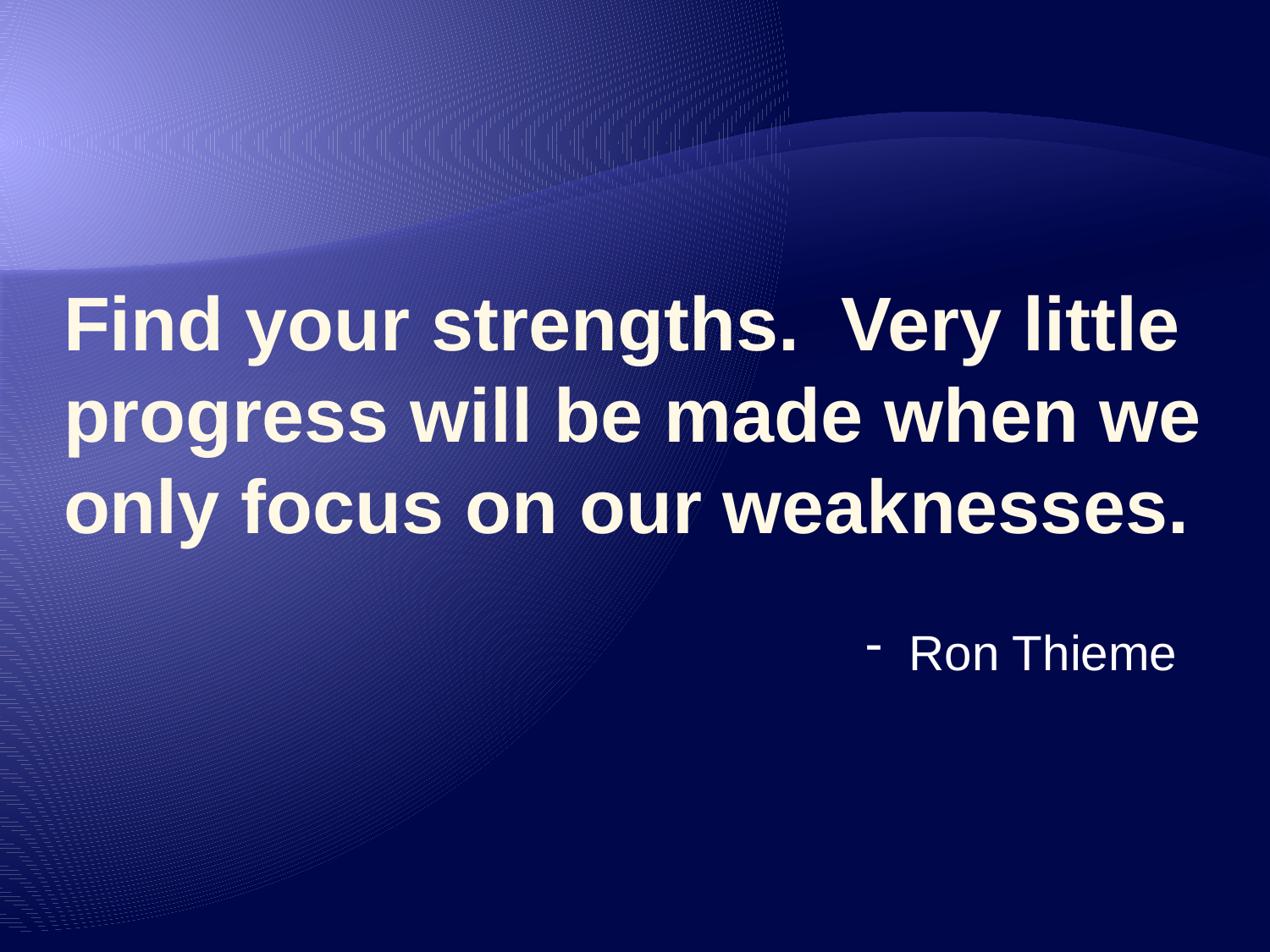

# Find your strengths.  Very little progress will be made when we only focus on our weaknesses.
 Ron Thieme